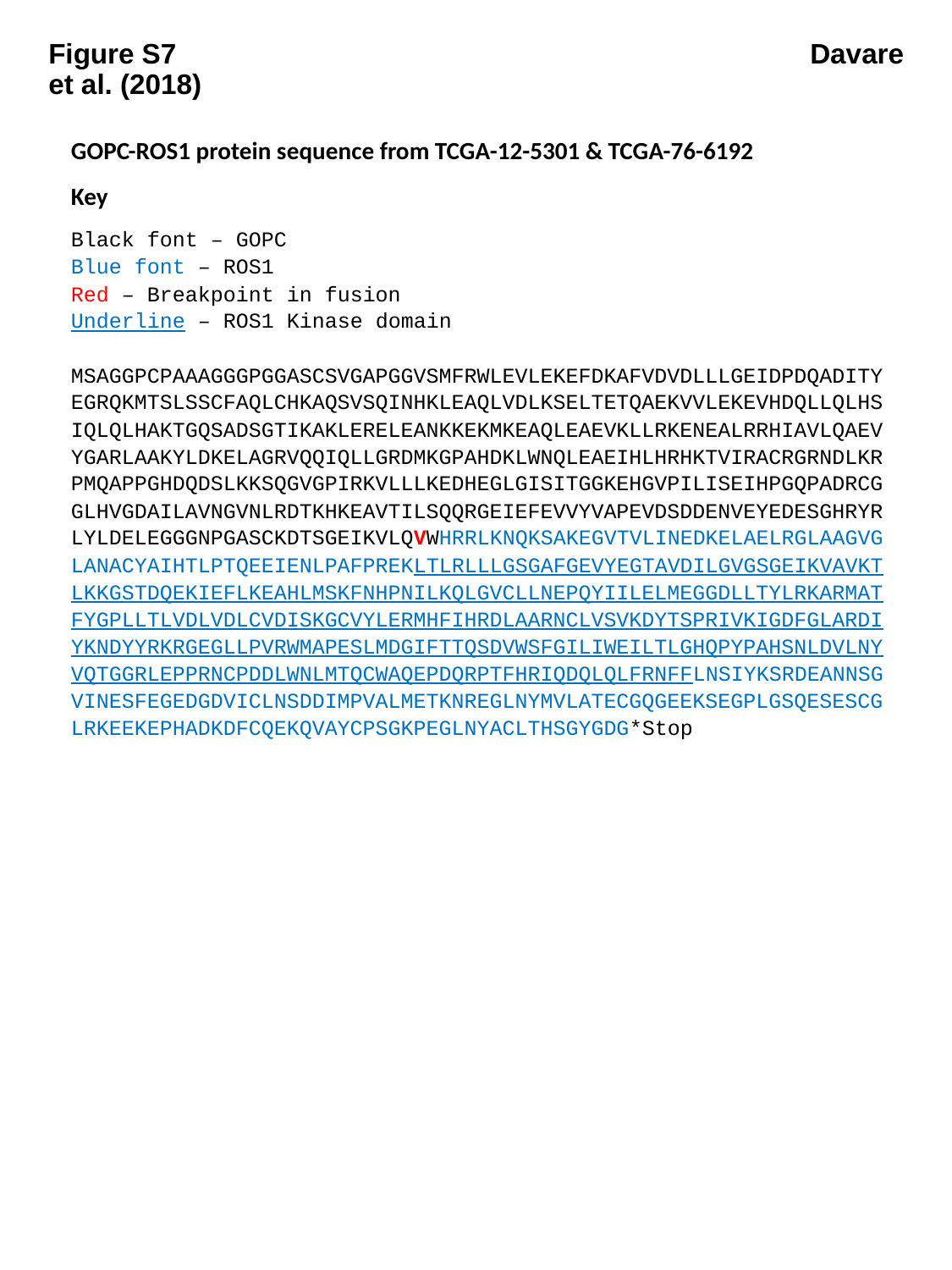

Figure S7					Davare et al. (2018)
GOPC-ROS1 protein sequence from TCGA-12-5301 & TCGA-76-6192
Key
Black font – GOPC
Blue font – ROS1
Red – Breakpoint in fusion
Underline – ROS1 Kinase domain

MSAGGPCPAAAGGGPGGASCSVGAPGGVSMFRWLEVLEKEFDKAFVDVDLLLGEIDPDQADITYEGRQKMTSLSSCFAQLCHKAQSVSQINHKLEAQLVDLKSELTETQAEKVVLEKEVHDQLLQLHSIQLQLHAKTGQSADSGTIKAKLERELEANKKEKMKEAQLEAEVKLLRKENEALRRHIAVLQAEVYGARLAAKYLDKELAGRVQQIQLLGRDMKGPAHDKLWNQLEAEIHLHRHKTVIRACRGRNDLKRPMQAPPGHDQDSLKKSQGVGPIRKVLLLKEDHEGLGISITGGKEHGVPILISEIHPGQPADRCGGLHVGDAILAVNGVNLRDTKHKEAVTILSQQRGEIEFEVVYVAPEVDSDDENVEYEDESGHRYRLYLDELEGGGNPGASCKDTSGEIKVLQVWHRRLKNQKSAKEGVTVLINEDKELAELRGLAAGVGLANACYAIHTLPTQEEIENLPAFPREKLTLRLLLGSGAFGEVYEGTAVDILGVGSGEIKVAVKTLKKGSTDQEKIEFLKEAHLMSKFNHPNILKQLGVCLLNEPQYIILELMEGGDLLTYLRKARMATFYGPLLTLVDLVDLCVDISKGCVYLERMHFIHRDLAARNCLVSVKDYTSPRIVKIGDFGLARDIYKNDYYRKRGEGLLPVRWMAPESLMDGIFTTQSDVWSFGILIWEILTLGHQPYPAHSNLDVLNYVQTGGRLEPPRNCPDDLWNLMTQCWAQEPDQRPTFHRIQDQLQLFRNFFLNSIYKSRDEANNSGVINESFEGEDGDVICLNSDDIMPVALMETKNREGLNYMVLATECGQGEEKSEGPLGSQESESCGLRKEEKEPHADKDFCQEKQVAYCPSGKPEGLNYACLTHSGYGDG*Stop